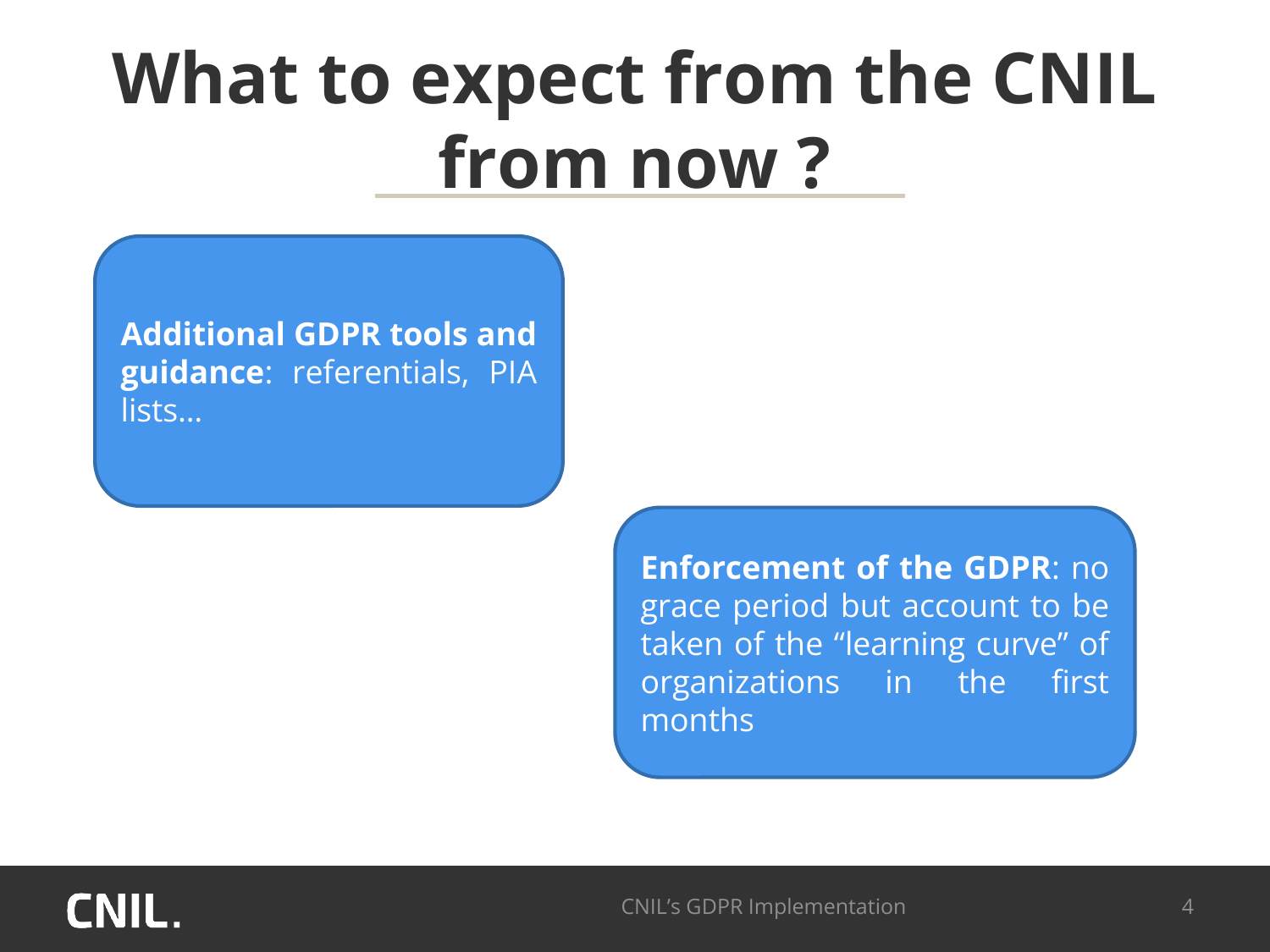

# What to expect from the CNIL from now ?

Additional GDPR tools and guidance: referentials, PIA lists…
Enforcement of the GDPR: no grace period but account to be taken of the “learning curve” of organizations in the first months

CNIL’s GDPR Implementation
4